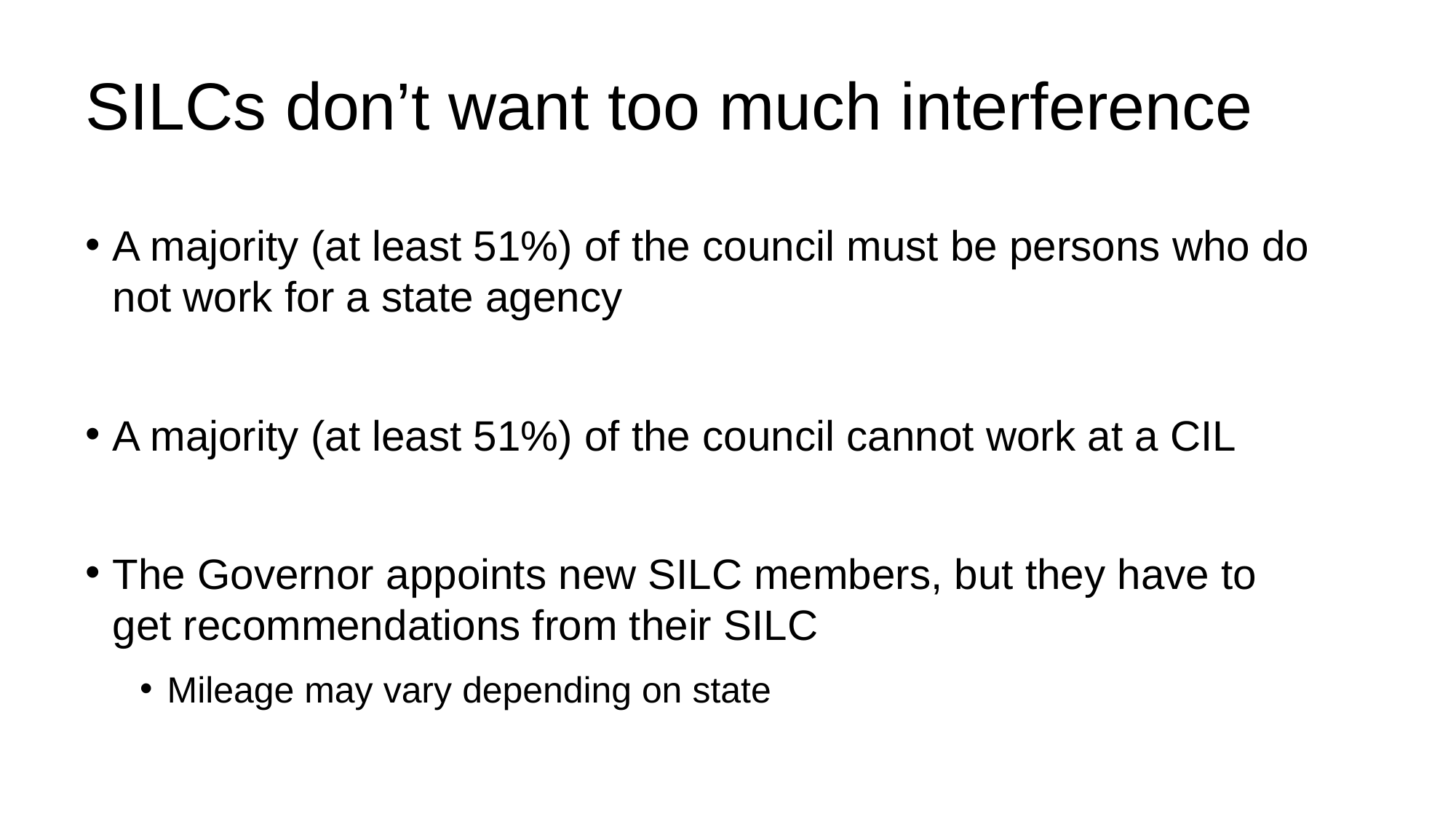

# SILCs don’t want too much interference
A majority (at least 51%) of the council must be persons who do not work for a state agency

A majority (at least 51%) of the council cannot work at a CIL

The Governor appoints new SILC members, but they have to get recommendations from their SILC
Mileage may vary depending on state